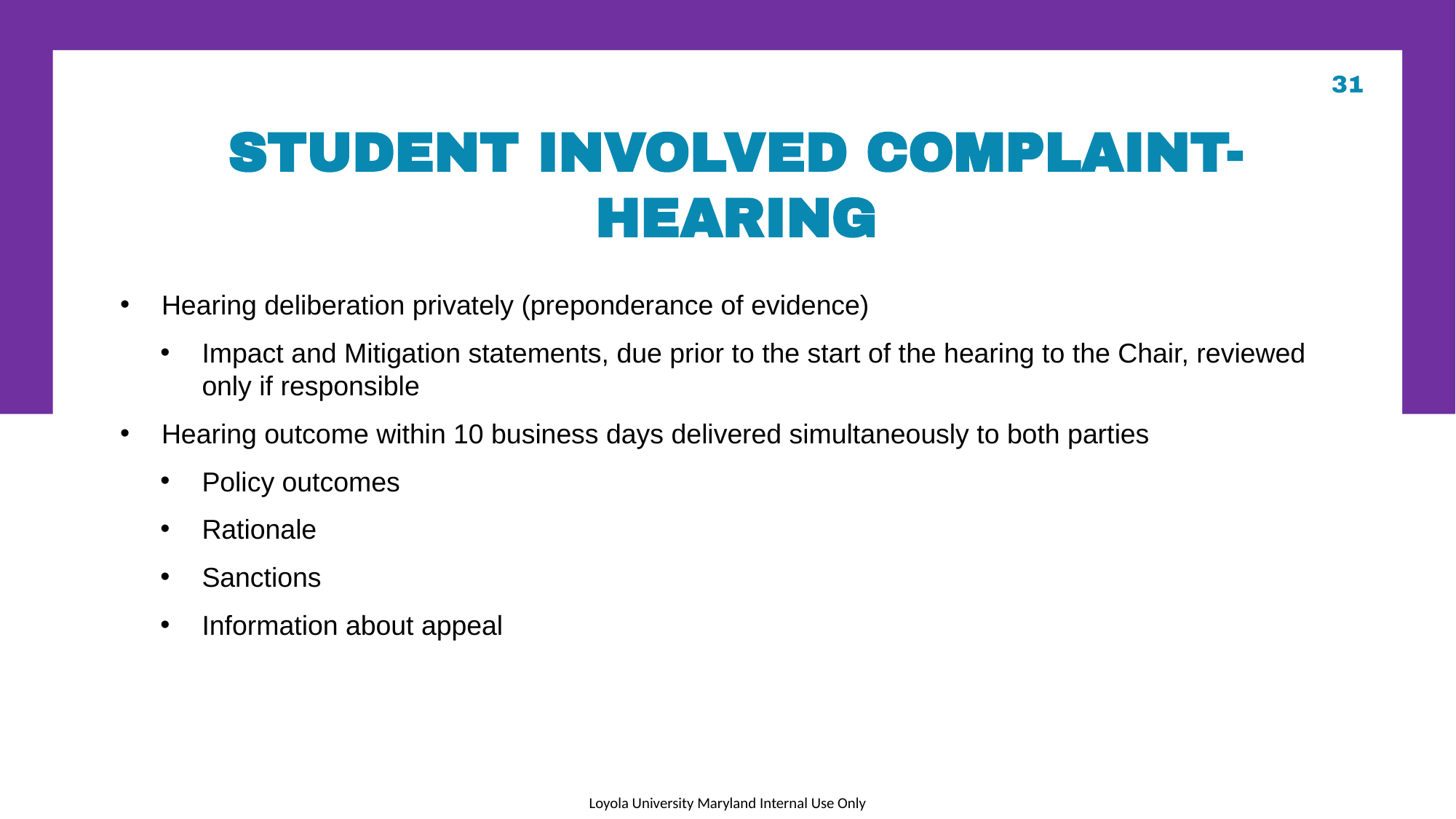

31
# Student involved complaint- Hearing
Hearing deliberation privately (preponderance of evidence)
Impact and Mitigation statements, due prior to the start of the hearing to the Chair, reviewed only if responsible
Hearing outcome within 10 business days delivered simultaneously to both parties
Policy outcomes
Rationale
Sanctions
Information about appeal